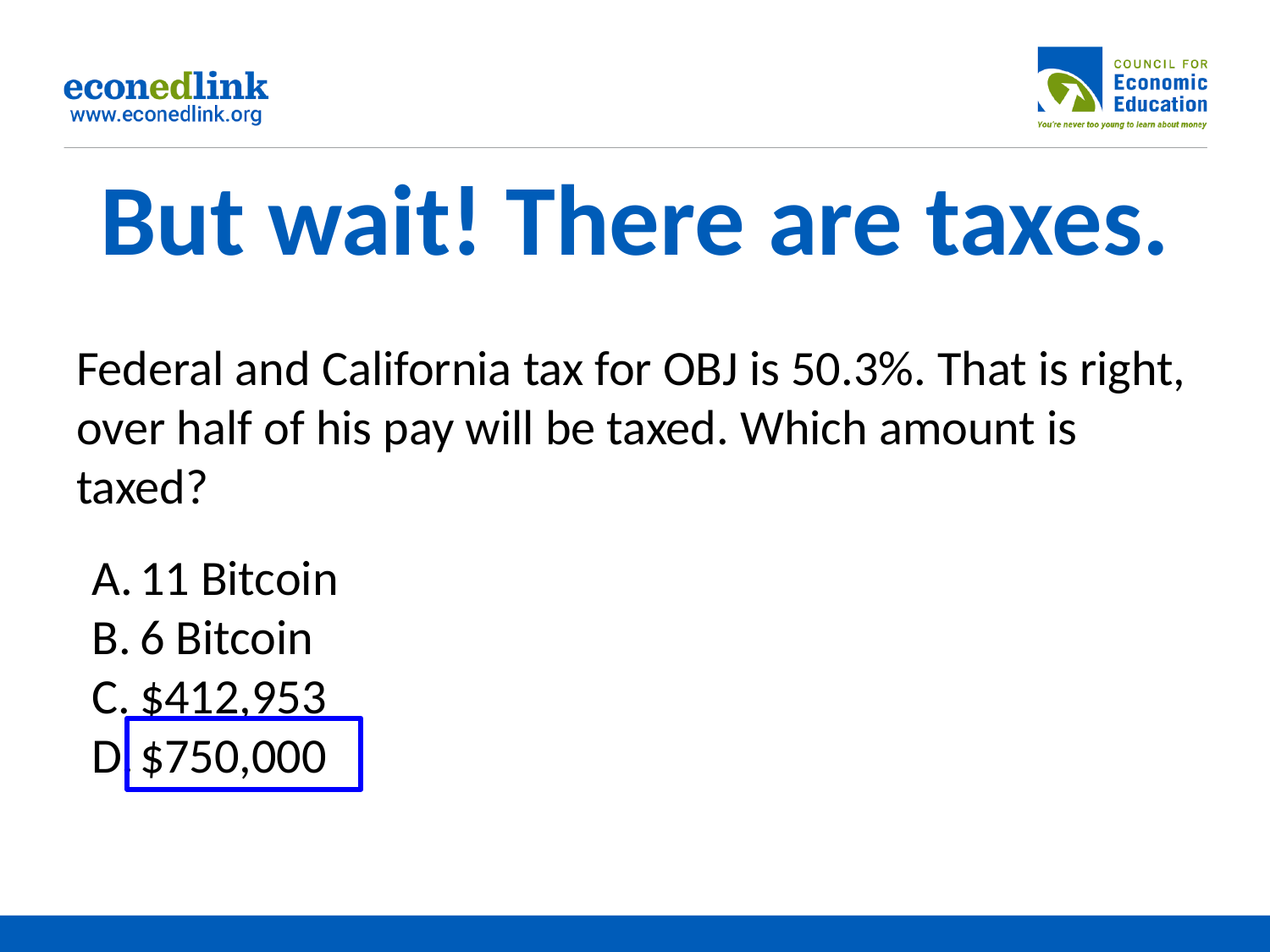

# But wait! There are taxes.
Federal and California tax for OBJ is 50.3%. That is right, over half of his pay will be taxed. Which amount is taxed?
11 Bitcoin
6 Bitcoin
$412,953
$750,000